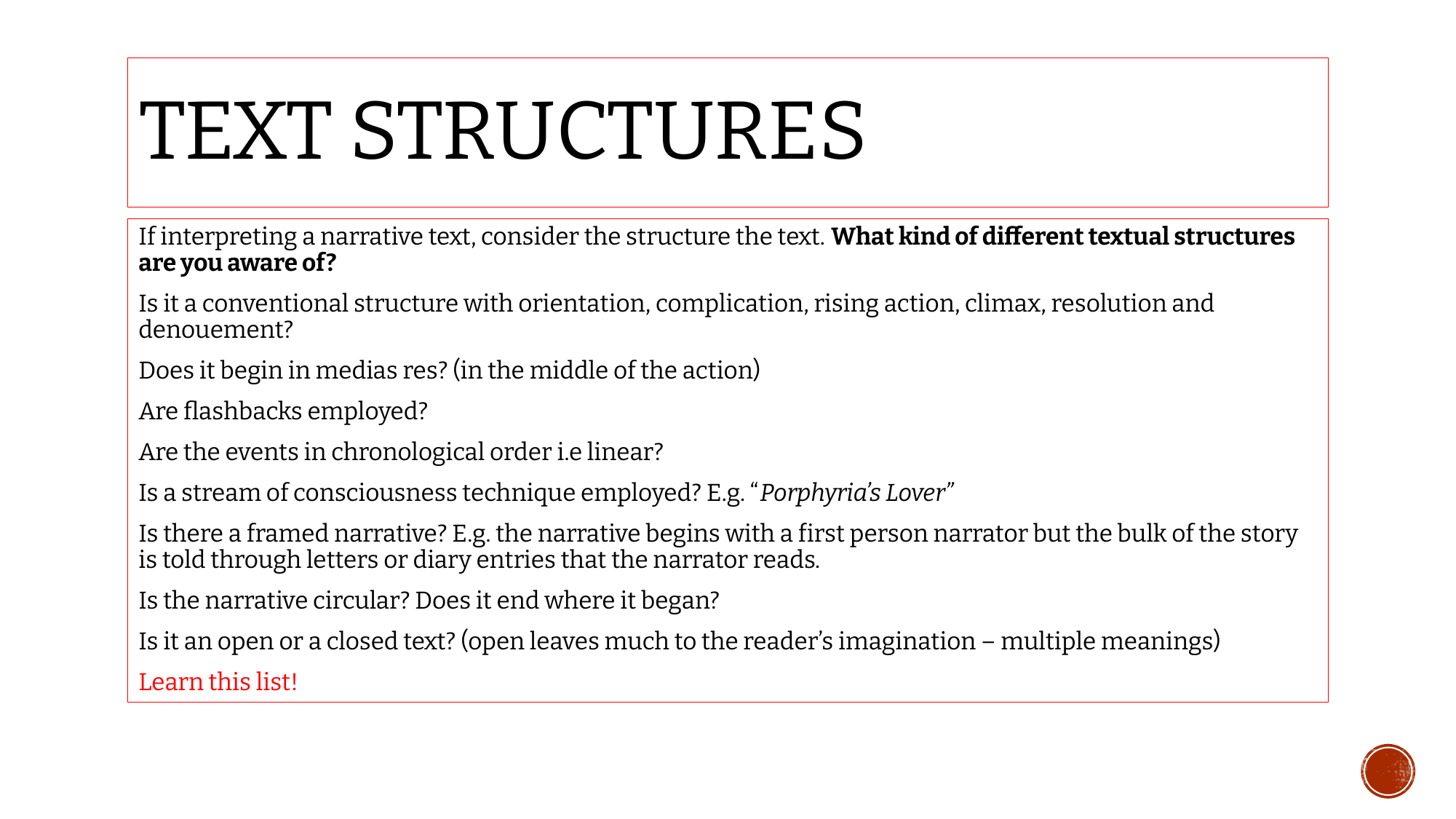

# Text structures
If interpreting a narrative text, consider the structure the text. What kind of different textual structures are you aware of?
Is it a conventional structure with orientation, complication, rising action, climax, resolution and denouement?
Does it begin in medias res? (in the middle of the action)
Are flashbacks employed?
Are the events in chronological order i.e linear?
Is a stream of consciousness technique employed? E.g. “Porphyria’s Lover”
Is there a framed narrative? E.g. the narrative begins with a first person narrator but the bulk of the story is told through letters or diary entries that the narrator reads.
Is the narrative circular? Does it end where it began?
Is it an open or a closed text? (open leaves much to the reader’s imagination – multiple meanings)
Learn this list!